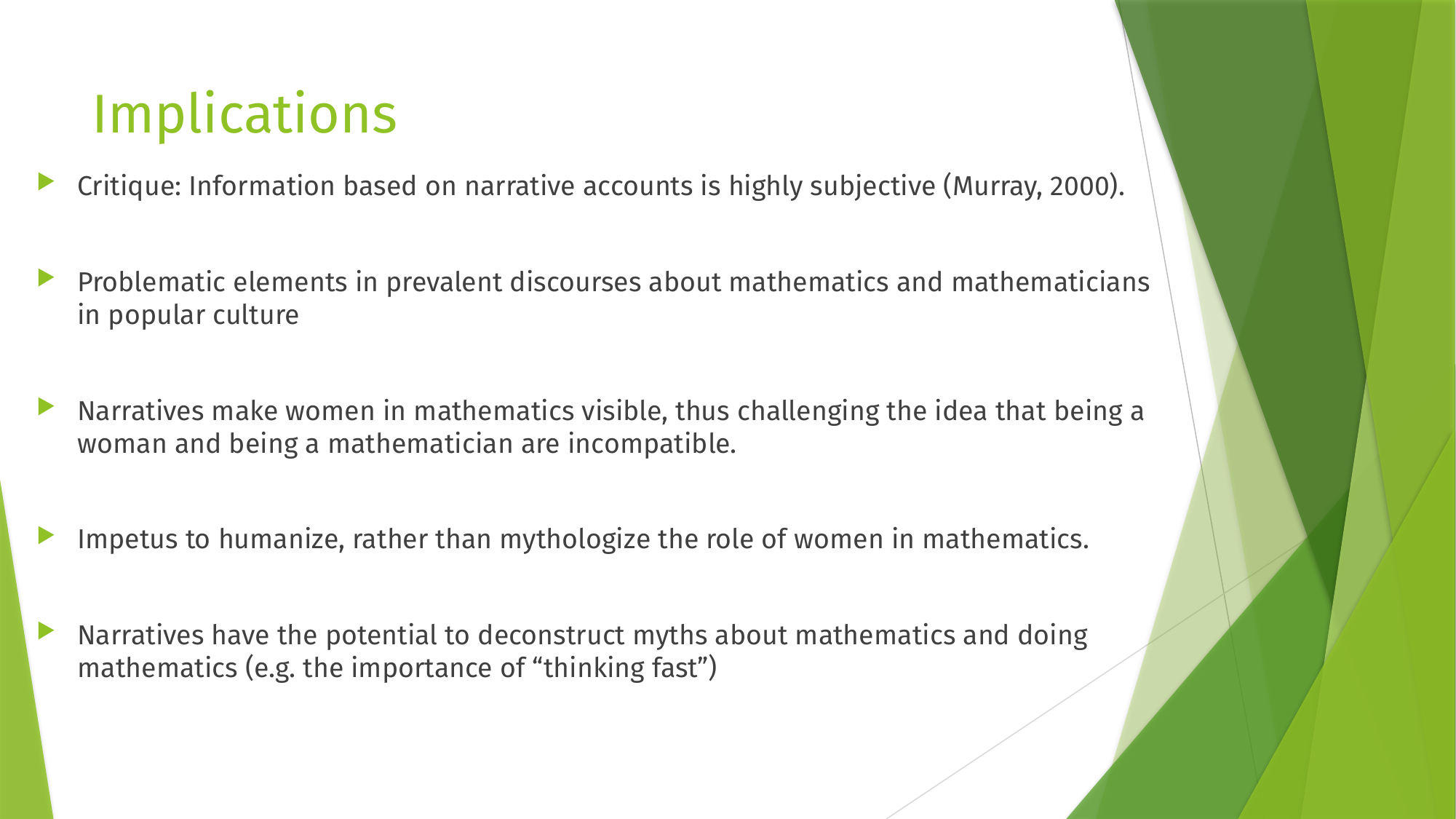

# Implications
Critique: Information based on narrative accounts is highly subjective (Murray, 2000).

Problematic elements in prevalent discourses about mathematics and mathematicians in popular culture

Narratives make women in mathematics visible, thus challenging the idea that being a woman and being a mathematician are incompatible.

Impetus to humanize, rather than mythologize the role of women in mathematics.

Narratives have the potential to deconstruct myths about mathematics and doing mathematics (e.g. the importance of “thinking fast”)